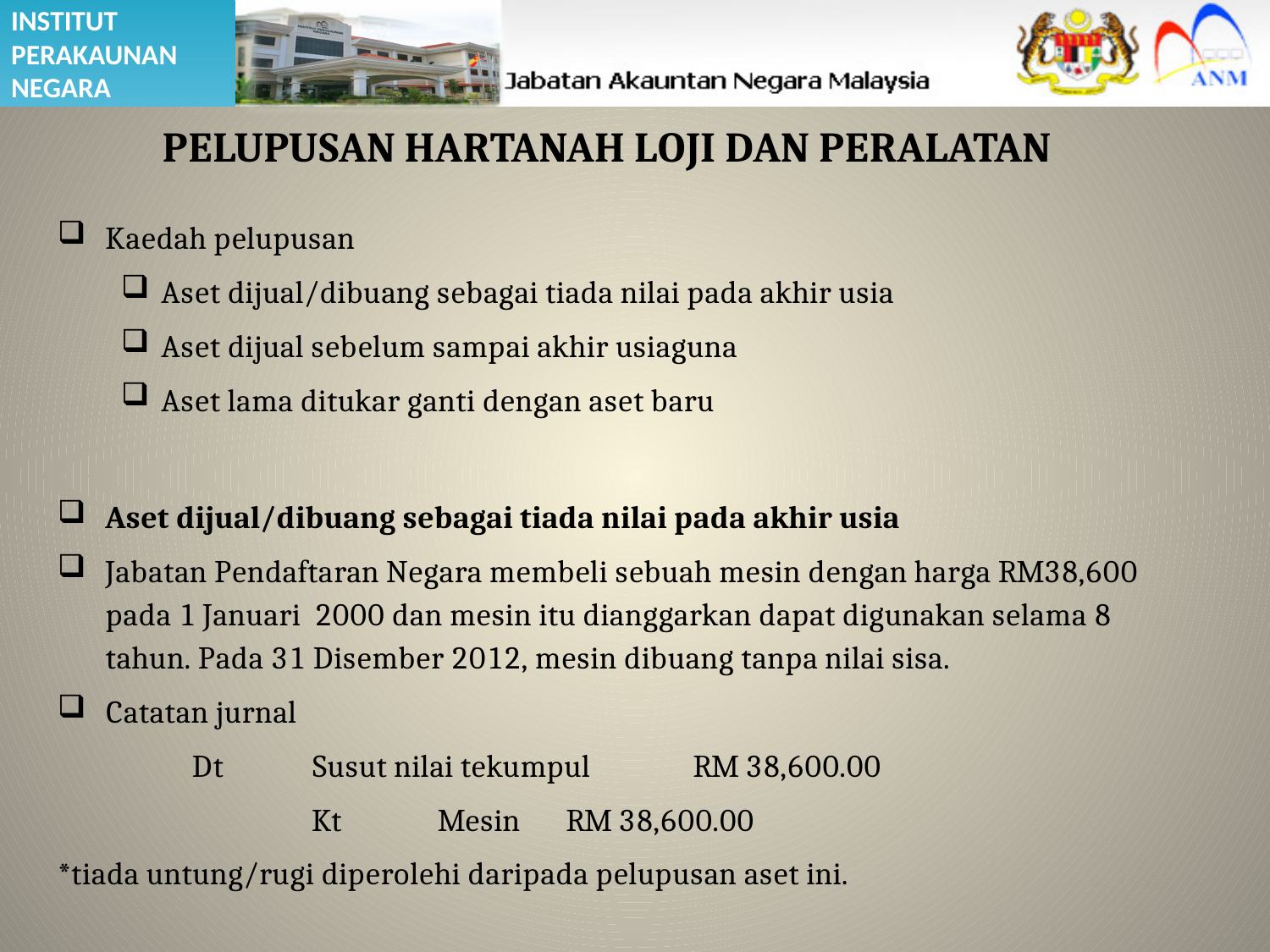

# PELUPUSAN HARTANAH LOJI DAN PERALATAN
Kaedah pelupusan
Aset dijual/dibuang sebagai tiada nilai pada akhir usia
Aset dijual sebelum sampai akhir usiaguna
Aset lama ditukar ganti dengan aset baru

Aset dijual/dibuang sebagai tiada nilai pada akhir usia
Jabatan Pendaftaran Negara membeli sebuah mesin dengan harga RM38,600  pada 1 Januari  2000 dan mesin itu dianggarkan dapat digunakan selama 8 tahun. Pada 31 Disember 2012, mesin dibuang tanpa nilai sisa.
Catatan jurnal
	 Dt 	Susut nilai tekumpul 	RM 38,600.00
		Kt	Mesin 	RM 38,600.00
*tiada untung/rugi diperolehi daripada pelupusan aset ini.